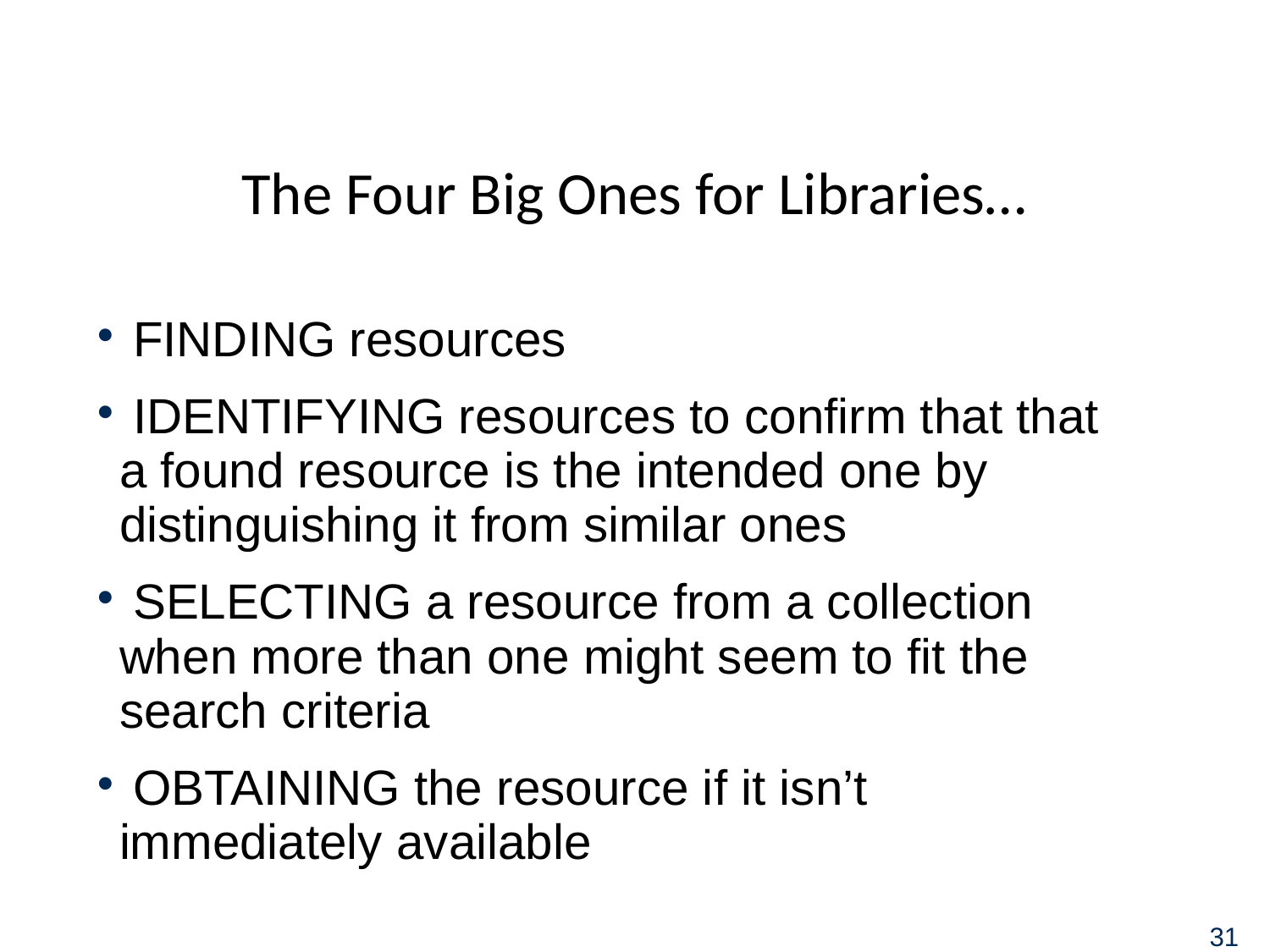

# The Four Big Ones for Libraries…
 FINDING resources
 IDENTIFYING resources to confirm that that a found resource is the intended one by distinguishing it from similar ones
 SELECTING a resource from a collection when more than one might seem to fit the search criteria
 OBTAINING the resource if it isn’t immediately available
31